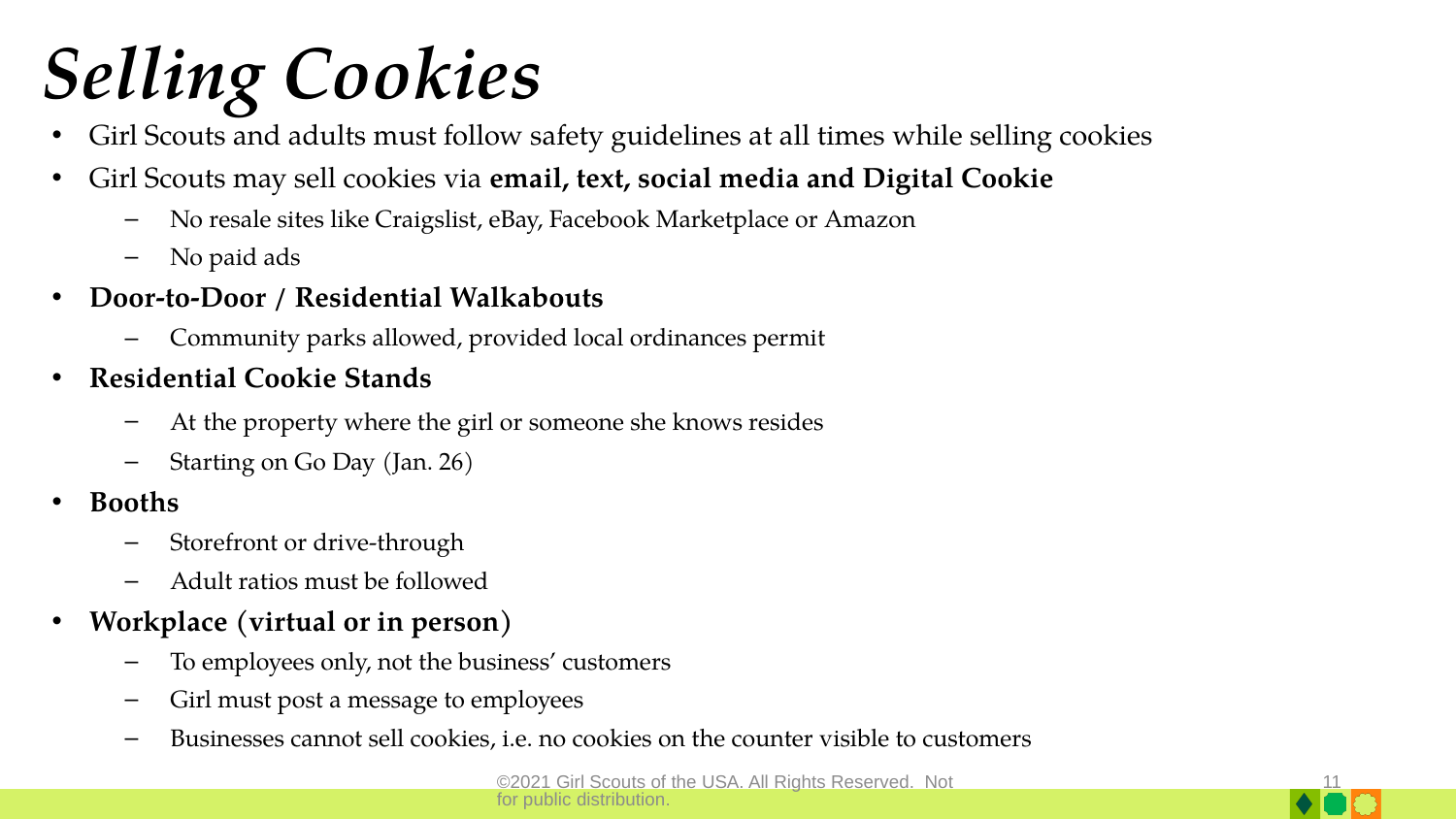

# Selling Cookies
Girl Scouts and adults must follow safety guidelines at all times while selling cookies
Girl Scouts may sell cookies via email, text, social media and Digital Cookie
No resale sites like Craigslist, eBay, Facebook Marketplace or Amazon
No paid ads
Door-to-Door / Residential Walkabouts
Community parks allowed, provided local ordinances permit
Residential Cookie Stands
At the property where the girl or someone she knows resides
Starting on Go Day (Jan. 26)
Booths
Storefront or drive-through
Adult ratios must be followed
Workplace (virtual or in person)
To employees only, not the business’ customers
Girl must post a message to employees
Businesses cannot sell cookies, i.e. no cookies on the counter visible to customers

©2021 Girl Scouts of the USA. All Rights Reserved.  Not for public distribution.
11